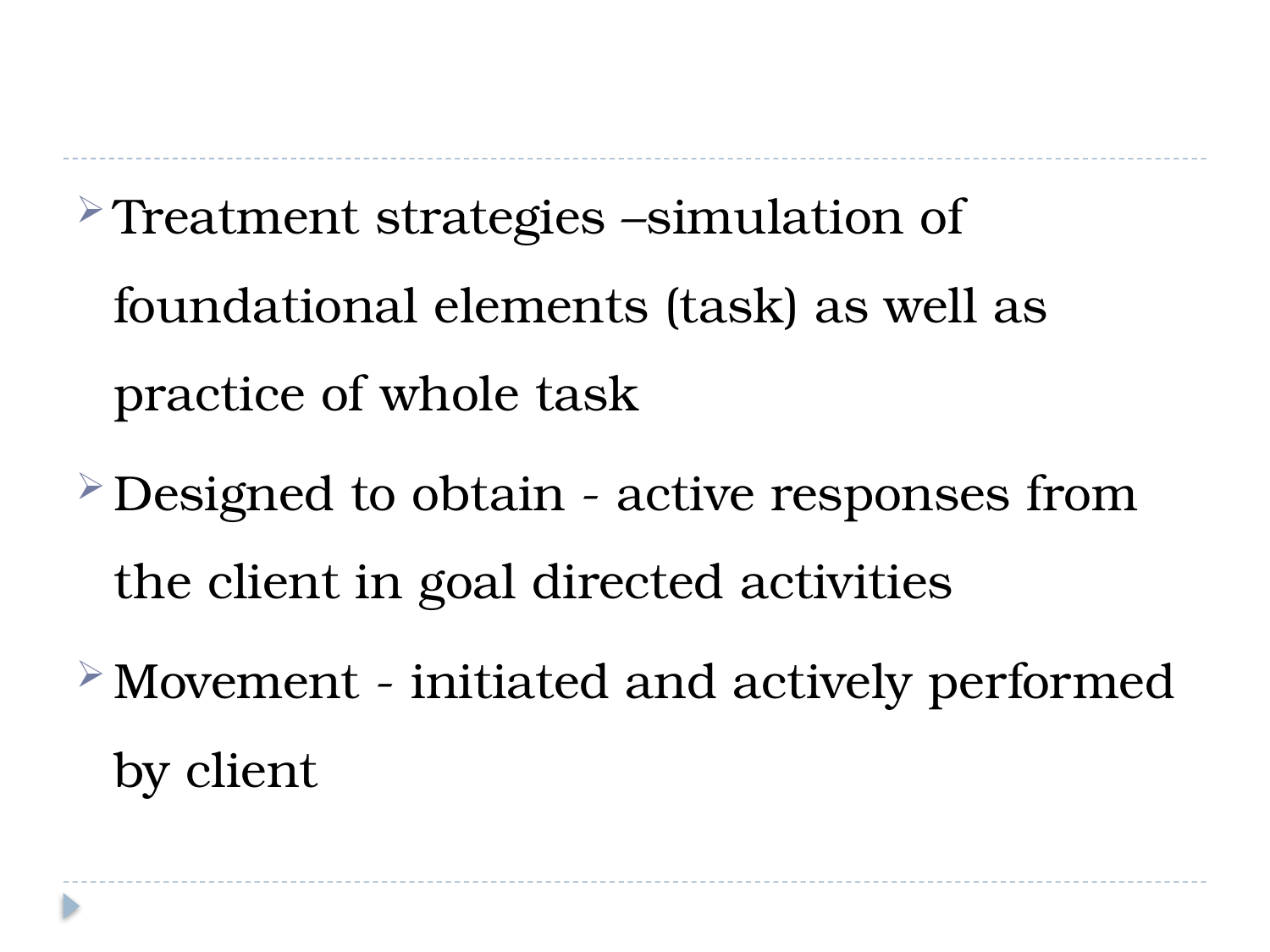

#
Treatment strategies –simulation of foundational elements (task) as well as practice of whole task
Designed to obtain - active responses from the client in goal directed activities
Movement - initiated and actively performed by client